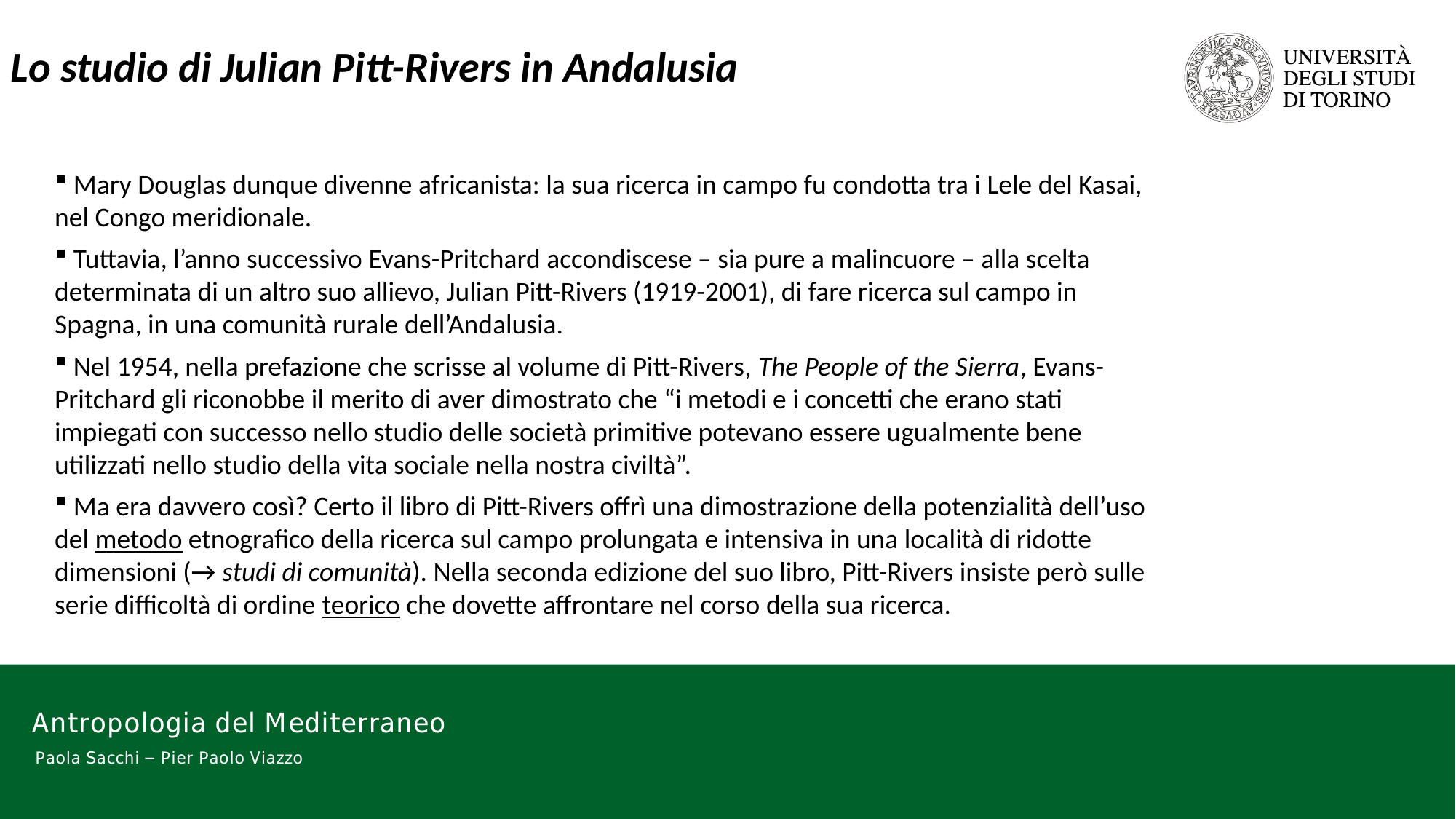

Lo studio di Julian Pitt-Rivers in Andalusia

 Mary Douglas dunque divenne africanista: la sua ricerca in campo fu condotta tra i Lele del Kasai, nel Congo meridionale.
 Tuttavia, l’anno successivo Evans-Pritchard accondiscese – sia pure a malincuore – alla scelta determinata di un altro suo allievo, Julian Pitt-Rivers (1919-2001), di fare ricerca sul campo in Spagna, in una comunità rurale dell’Andalusia.
 Nel 1954, nella prefazione che scrisse al volume di Pitt-Rivers, The People of the Sierra, Evans-Pritchard gli riconobbe il merito di aver dimostrato che “i metodi e i concetti che erano stati impiegati con successo nello studio delle società primitive potevano essere ugualmente bene utilizzati nello studio della vita sociale nella nostra civiltà”.
 Ma era davvero così? Certo il libro di Pitt-Rivers offrì una dimostrazione della potenzialità dell’uso del metodo etnografico della ricerca sul campo prolungata e intensiva in una località di ridotte dimensioni (→ studi di comunità). Nella seconda edizione del suo libro, Pitt-Rivers insiste però sulle serie difficoltà di ordine teorico che dovette affrontare nel corso della sua ricerca.
Antropologia del Mediterraneo

Paola Sacchi – Pier Paolo Viazzo